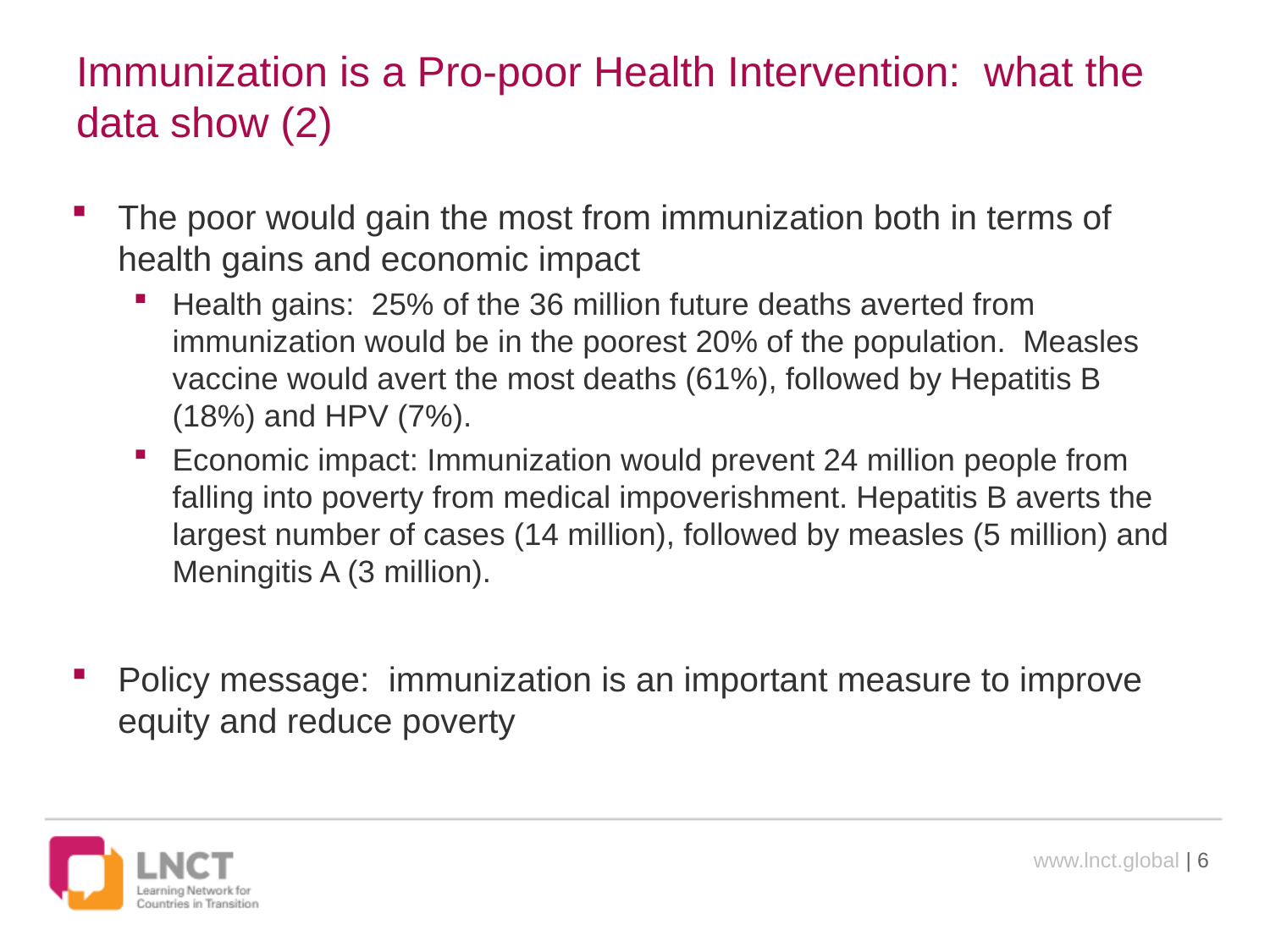

# Immunization is a Pro-poor Health Intervention:  what the data show (2)
The poor would gain the most from immunization both in terms of health gains and economic impact
Health gains:  25% of the 36 million future deaths averted from immunization would be in the poorest 20% of the population.  Measles vaccine would avert the most deaths (61%), followed by Hepatitis B (18%) and HPV (7%).
Economic impact: Immunization would prevent 24 million people from falling into poverty from medical impoverishment. Hepatitis B averts the largest number of cases (14 million), followed by measles (5 million) and Meningitis A (3 million).

Policy message:  immunization is an important measure to improve equity and reduce poverty
www.lnct.global | 6